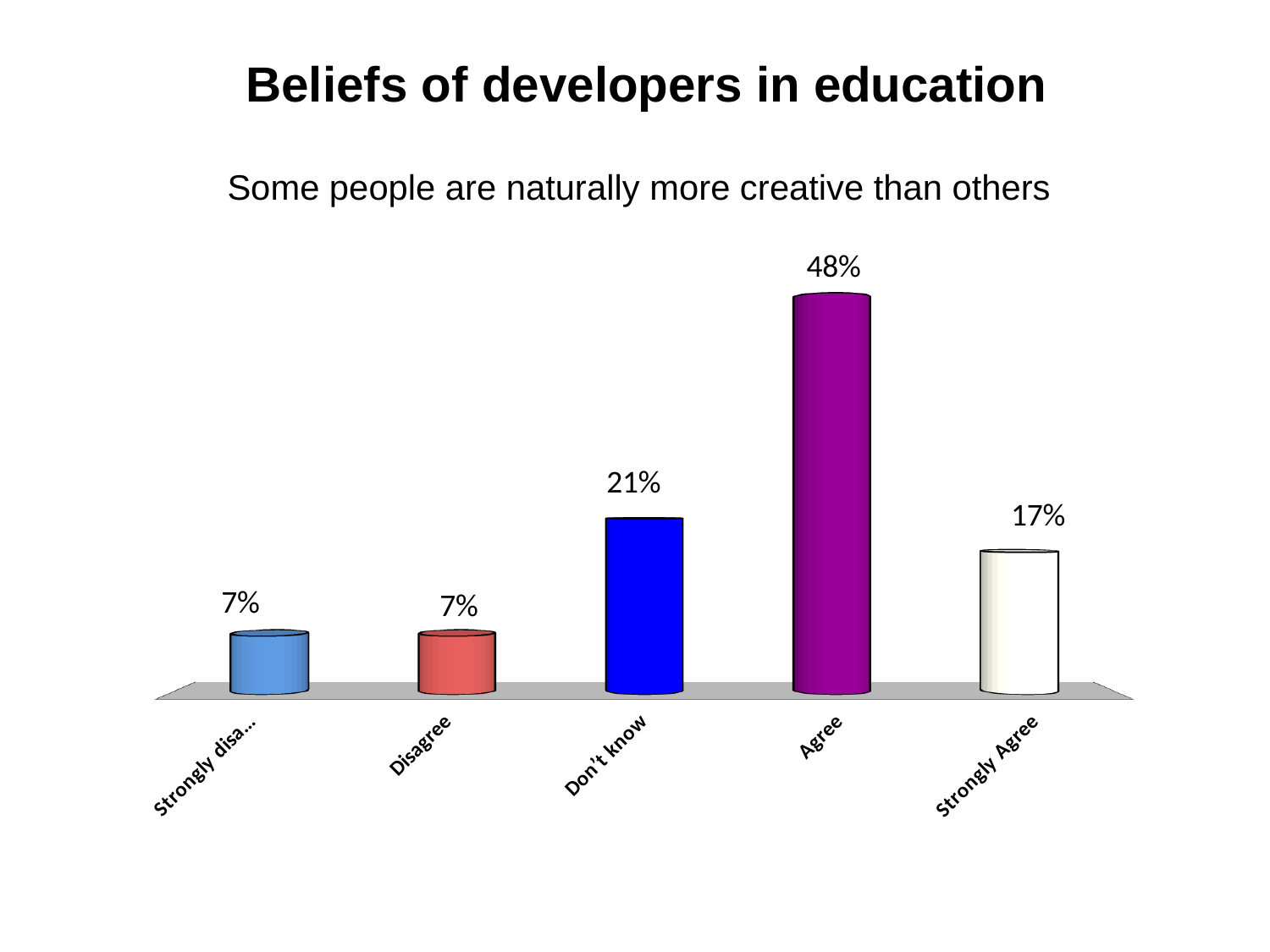

Beliefs of developers in education

Some people are naturally more creative than others

[unsupported chart]